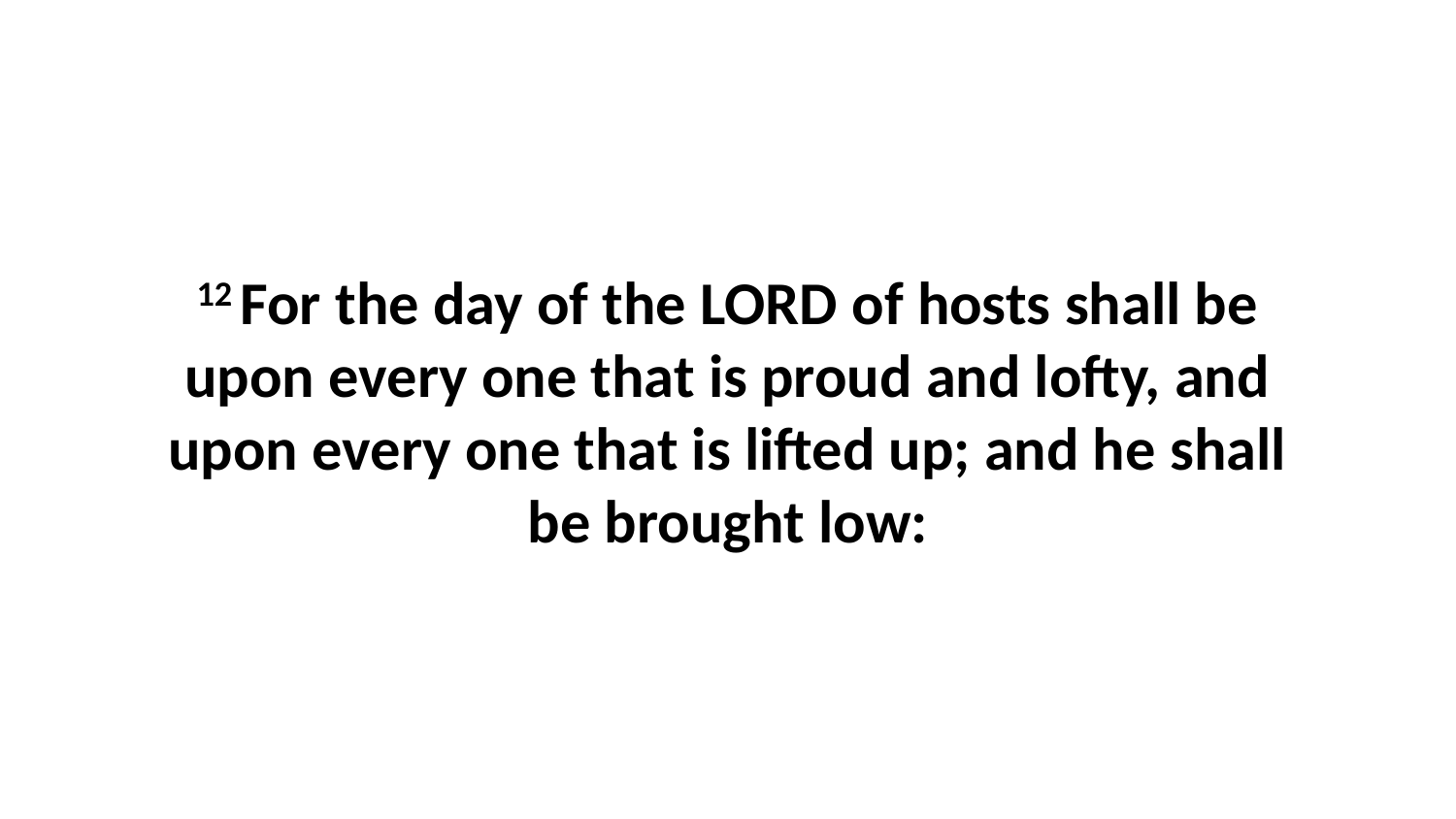

12 For the day of the LORD of hosts shall be upon every one that is proud and lofty, and upon every one that is lifted up; and he shall be brought low: